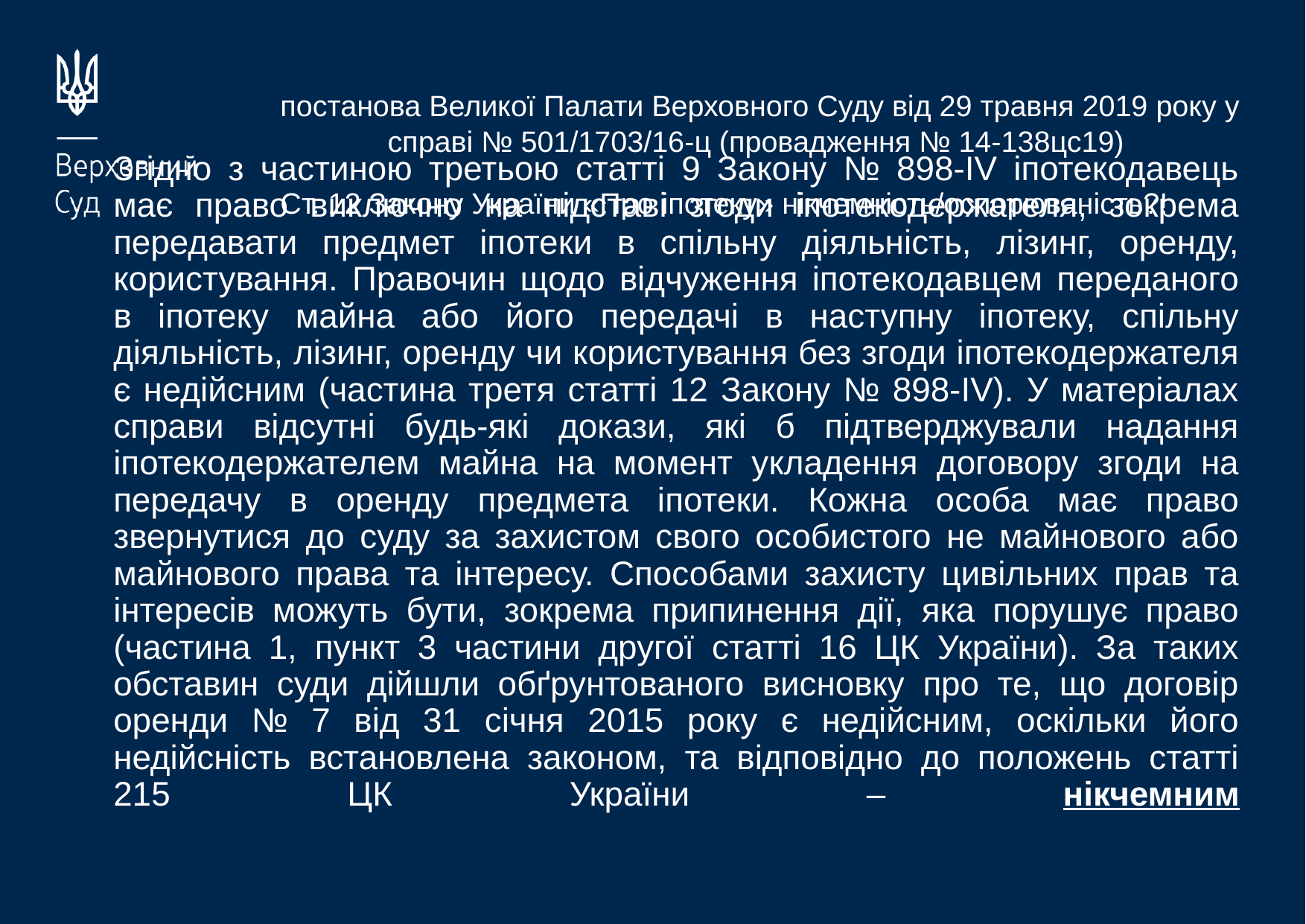

постанова Великої Палати Верховного Суду від 29 травня 2019 року у справі № 501/1703/16-ц (провадження № 14-138цс19)

Ст. 12 Закону України «Про іпотеку» нікчемність/оспорюваність?!
# Згідно з частиною третьою статті 9 Закону № 898-ІV іпотекодавець має право виключно на підставі згоди іпотекодержателя, зокрема передавати предмет іпотеки в спільну діяльність, лізинг, оренду, користування. Правочин щодо відчуження іпотекодавцем переданого в іпотеку майна або його передачі в наступну іпотеку, спільну діяльність, лізинг, оренду чи користування без згоди іпотекодержателя є недійсним (частина третя статті 12 Закону № 898-ІV). У матеріалах справи відсутні будь-які докази, які б підтверджували надання іпотекодержателем майна на момент укладення договору згоди на передачу в оренду предмета іпотеки. Кожна особа має право звернутися до суду за захистом свого особистого не майнового або майнового права та інтересу. Способами захисту цивільних прав та інтересів можуть бути, зокрема припинення дії, яка порушує право (частина 1, пункт 3 частини другої статті 16 ЦК України). За таких обставин суди дійшли обґрунтованого висновку про те, що договір оренди № 7 від 31 січня 2015 року є недійсним, оскільки його недійсність встановлена законом, та відповідно до положень статті 215 ЦК України – нікчемним